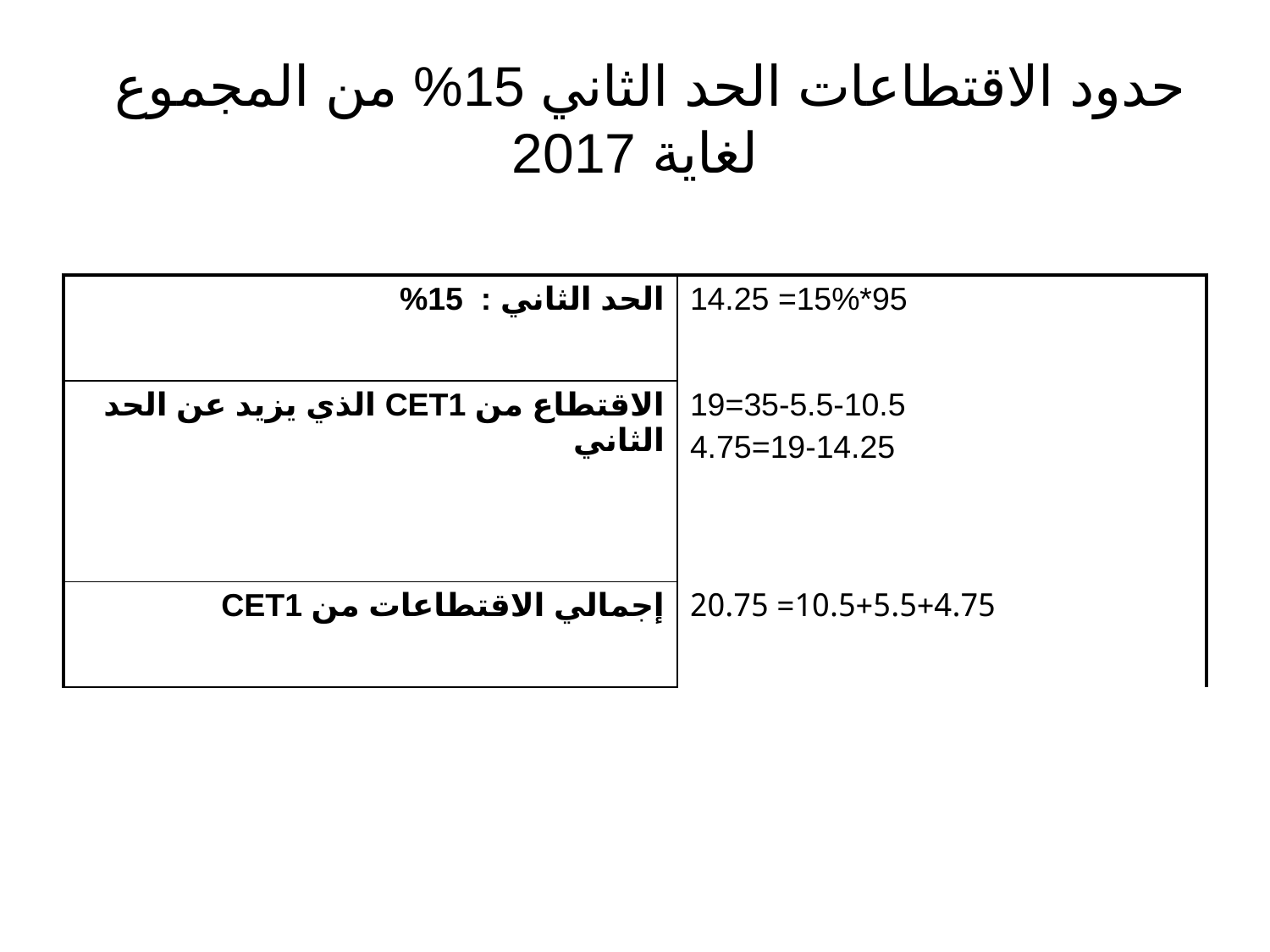

# حدود الاقتطاعات الحد الثاني 15% من المجموع لغاية 2017
| الحد الثاني : 15% | 95\*15%= 14.25 |
| --- | --- |
| الاقتطاع من CET1 الذي يزيد عن الحد الثاني | 35-5.5-10.5=19 19-14.25=4.75 |
| إجمالي الاقتطاعات من CET1 | 10.5+5.5+4.75= 20.75 |